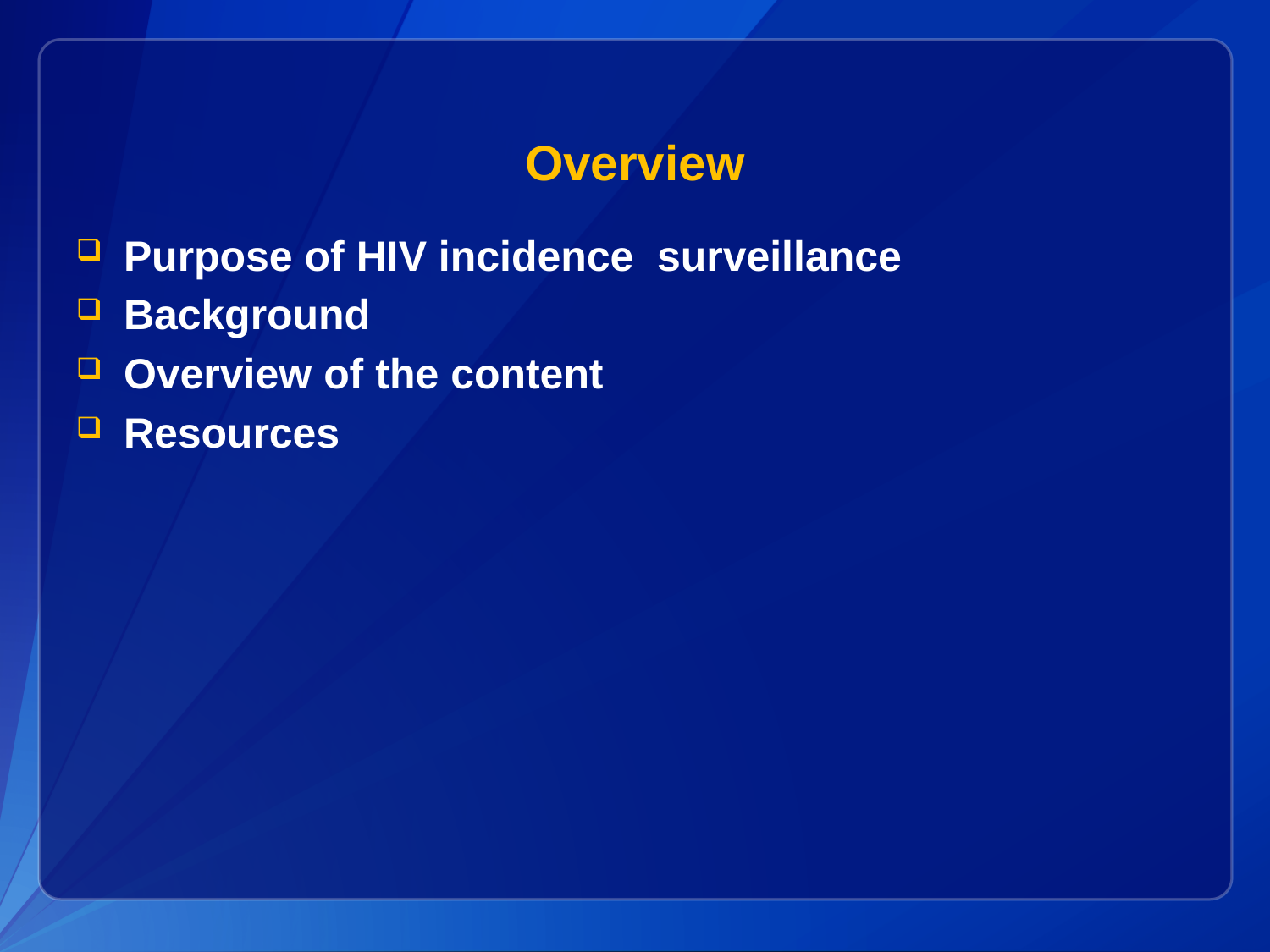

# Overview
Purpose of HIV incidence  surveillance
Background
Overview of the content
Resources